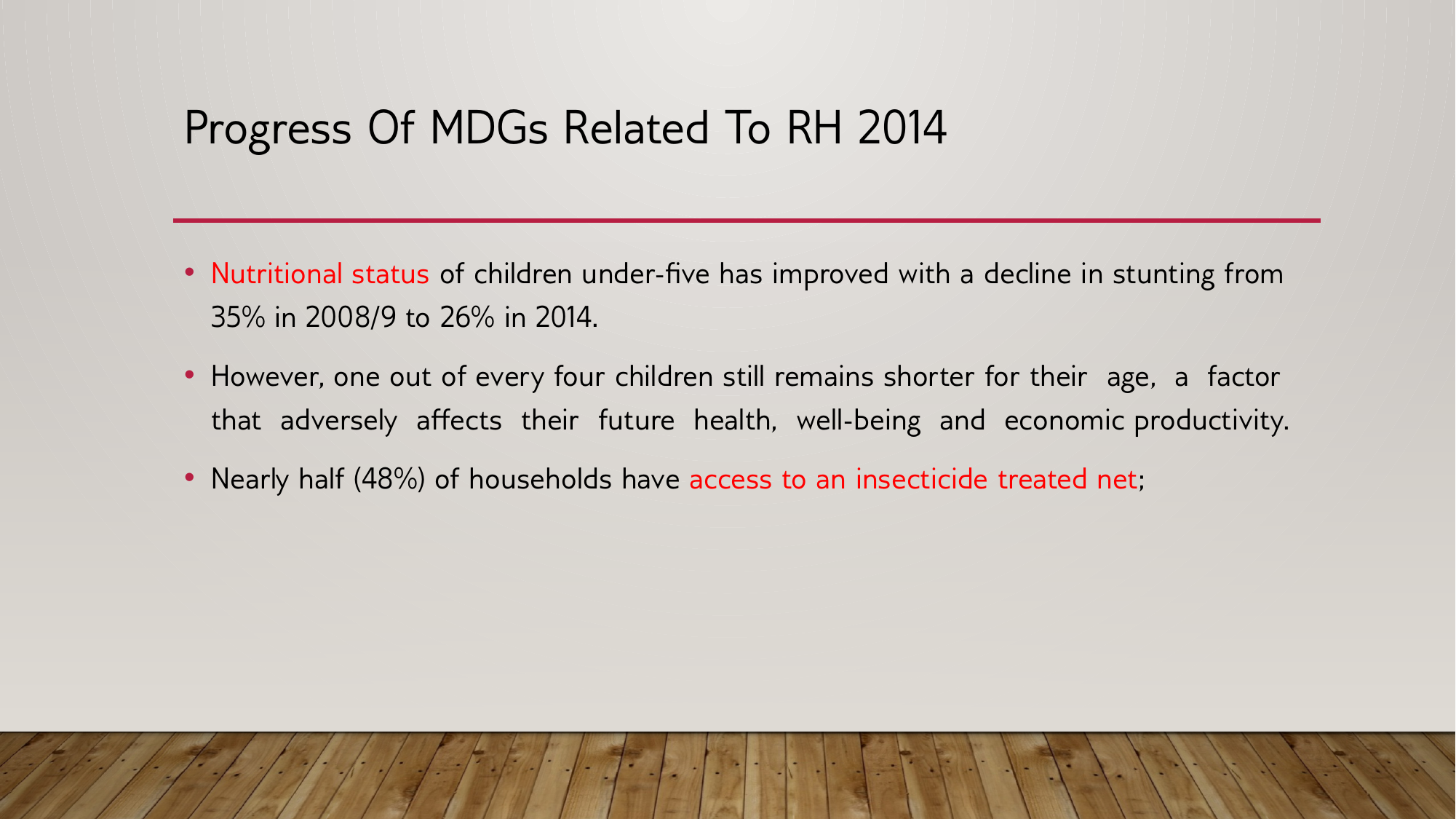

# Progress Of MDGs Related To RH 2014
Nutritional status of children under-five has improved with a decline in stunting from 35% in 2008/9 to 26% in 2014.
However, one out of every four children still remains shorter for their  age,  a  factor  that  adversely  affects  their  future  health,  well-being  and  economic productivity.
Nearly half (48%) of households have access to an insecticide treated net;